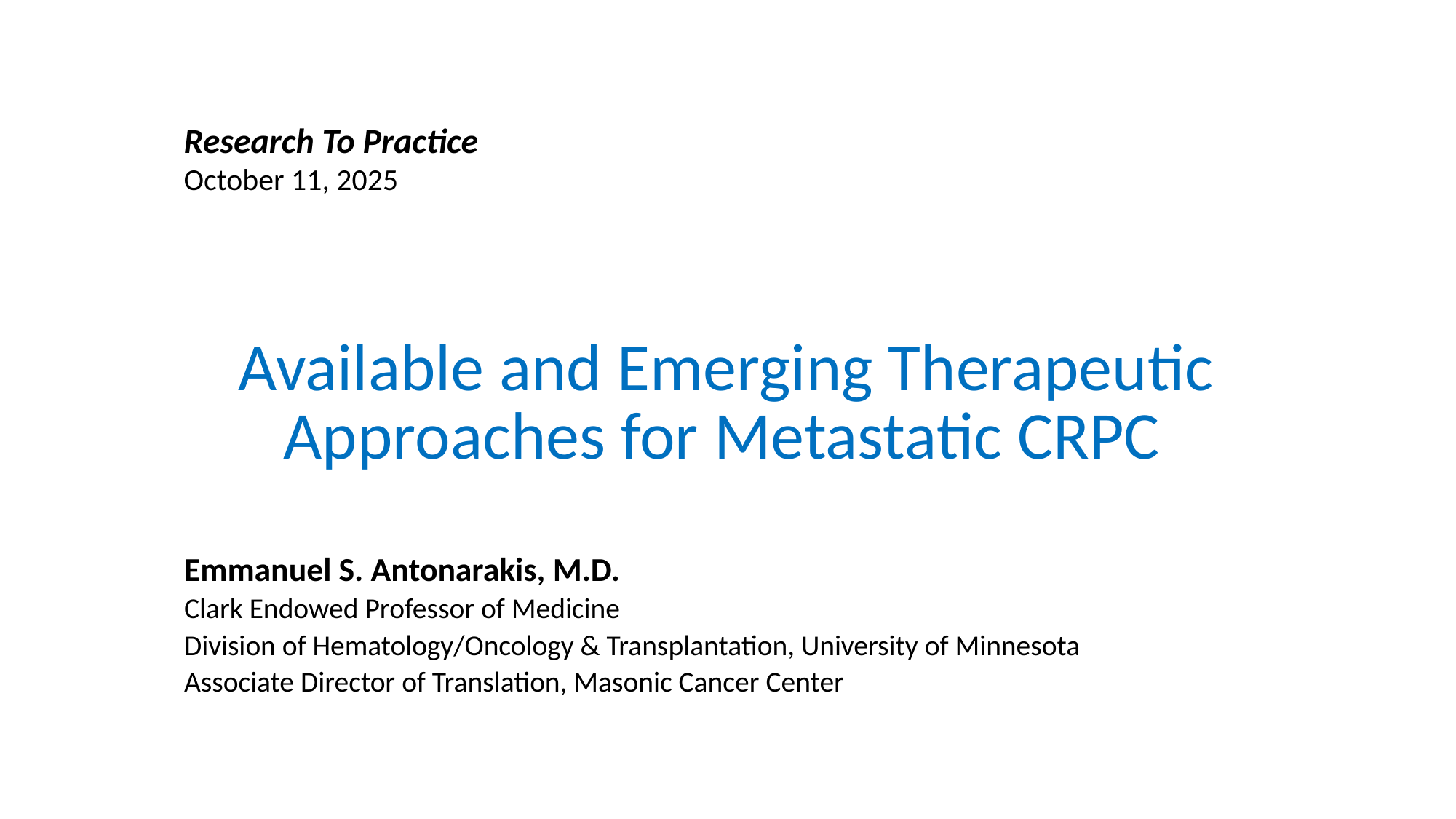

Research To Practice
October 11, 2025
# Available and Emerging Therapeutic Approaches for Metastatic CRPC
Emmanuel S. Antonarakis, M.D.
Clark Endowed Professor of Medicine
Division of Hematology/Oncology & Transplantation, University of Minnesota
Associate Director of Translation, Masonic Cancer Center